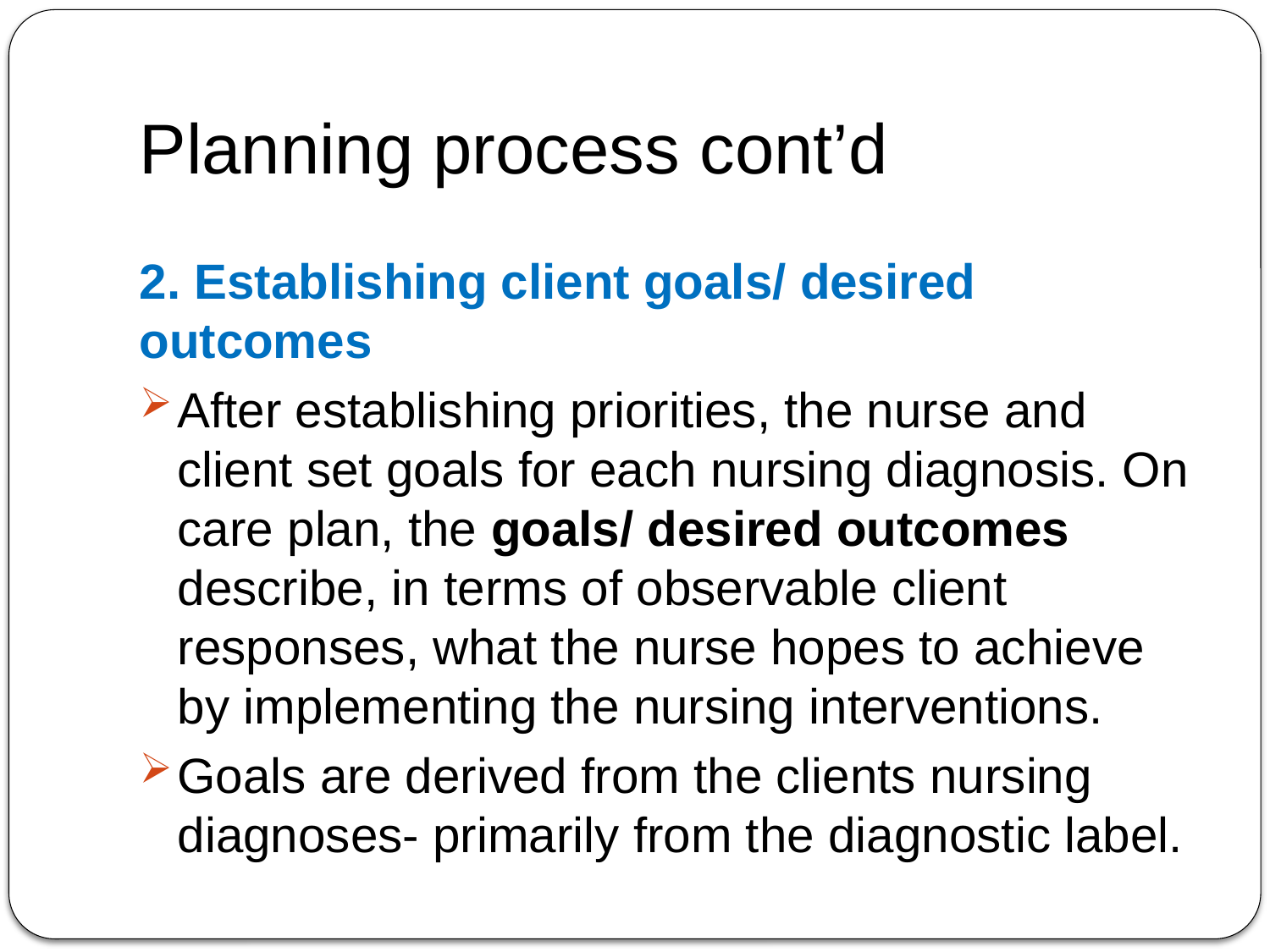

# Planning process cont’d
2. Establishing client goals/ desired outcomes
After establishing priorities, the nurse and client set goals for each nursing diagnosis. On care plan, the goals/ desired outcomes describe, in terms of observable client responses, what the nurse hopes to achieve by implementing the nursing interventions.
Goals are derived from the clients nursing diagnoses- primarily from the diagnostic label.